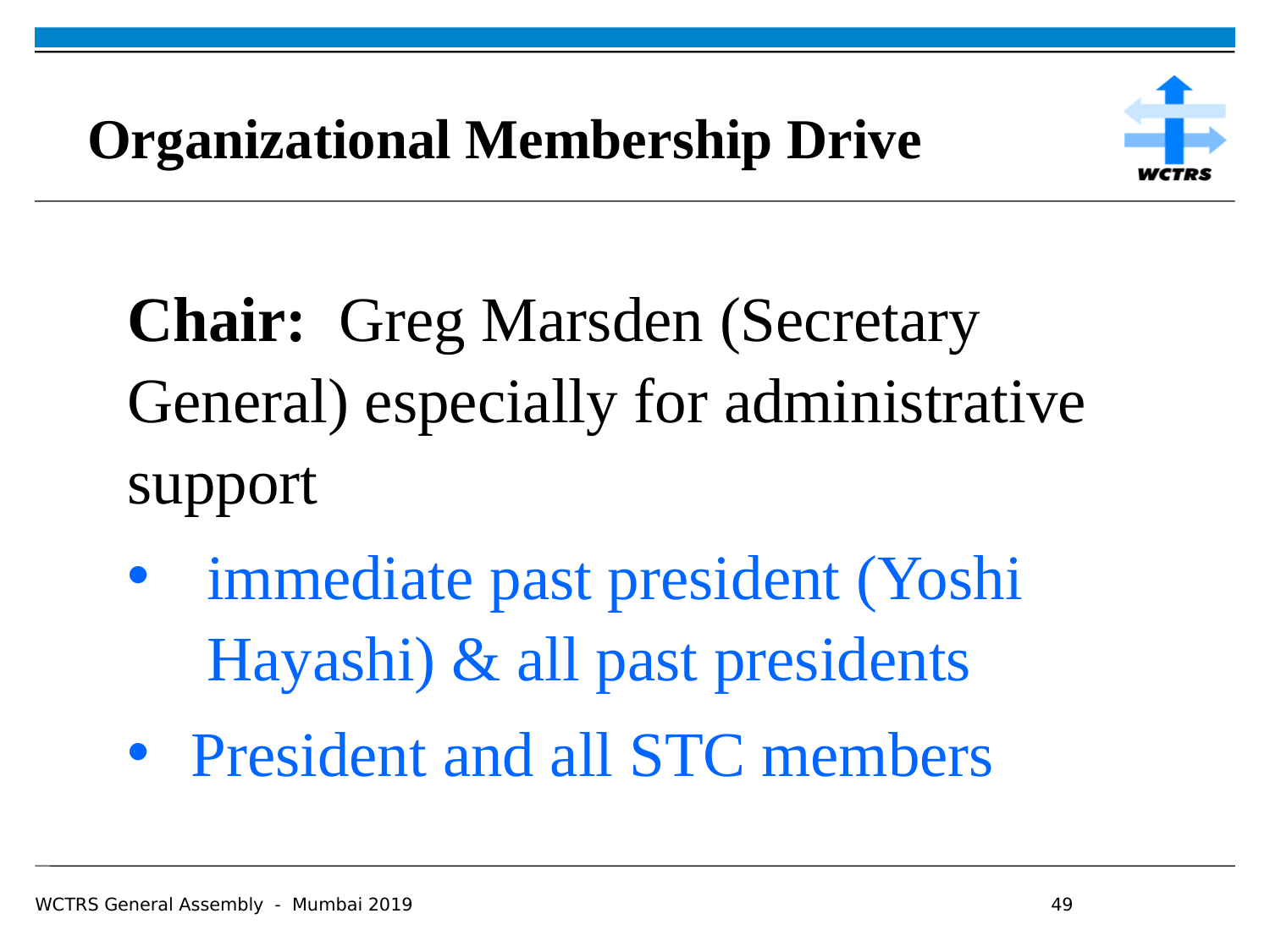

Organizational Membership Drive
Chair:  Greg Marsden (Secretary General) especially for administrative support
immediate past president (Yoshi Hayashi) & all past presidents
President and all STC members
WCTRS General Assembly  -  Mumbai 2019						49